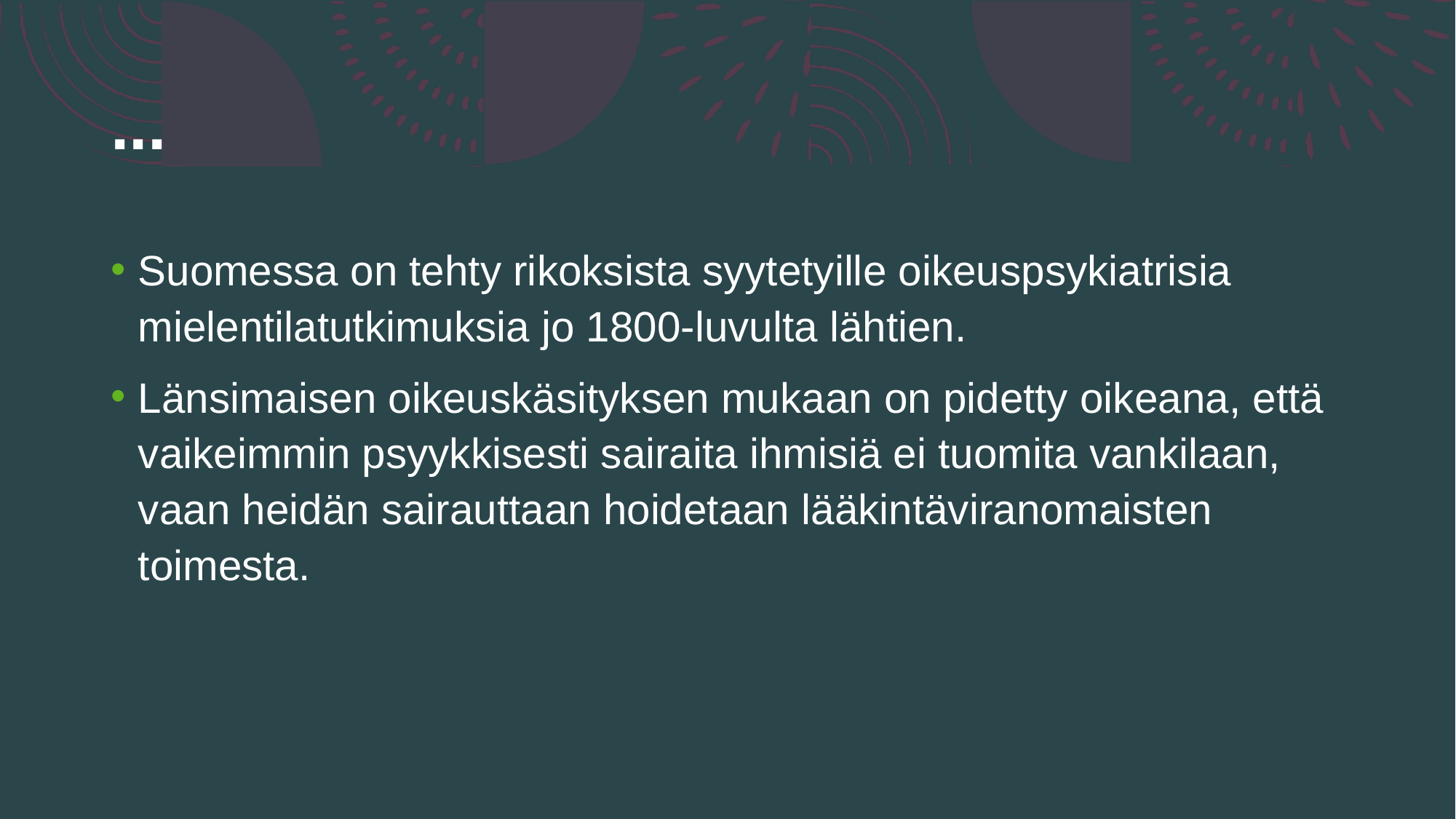

# ...
Suomessa on tehty rikoksista syytetyille oikeuspsykiatrisia mielentilatutkimuksia jo 1800-luvulta lähtien.
Länsimaisen oikeuskäsityksen mukaan on pidetty oikeana, että vaikeimmin psyykkisesti sairaita ihmisiä ei tuomita vankilaan, vaan heidän sairauttaan hoidetaan lääkintäviranomaisten toimesta.